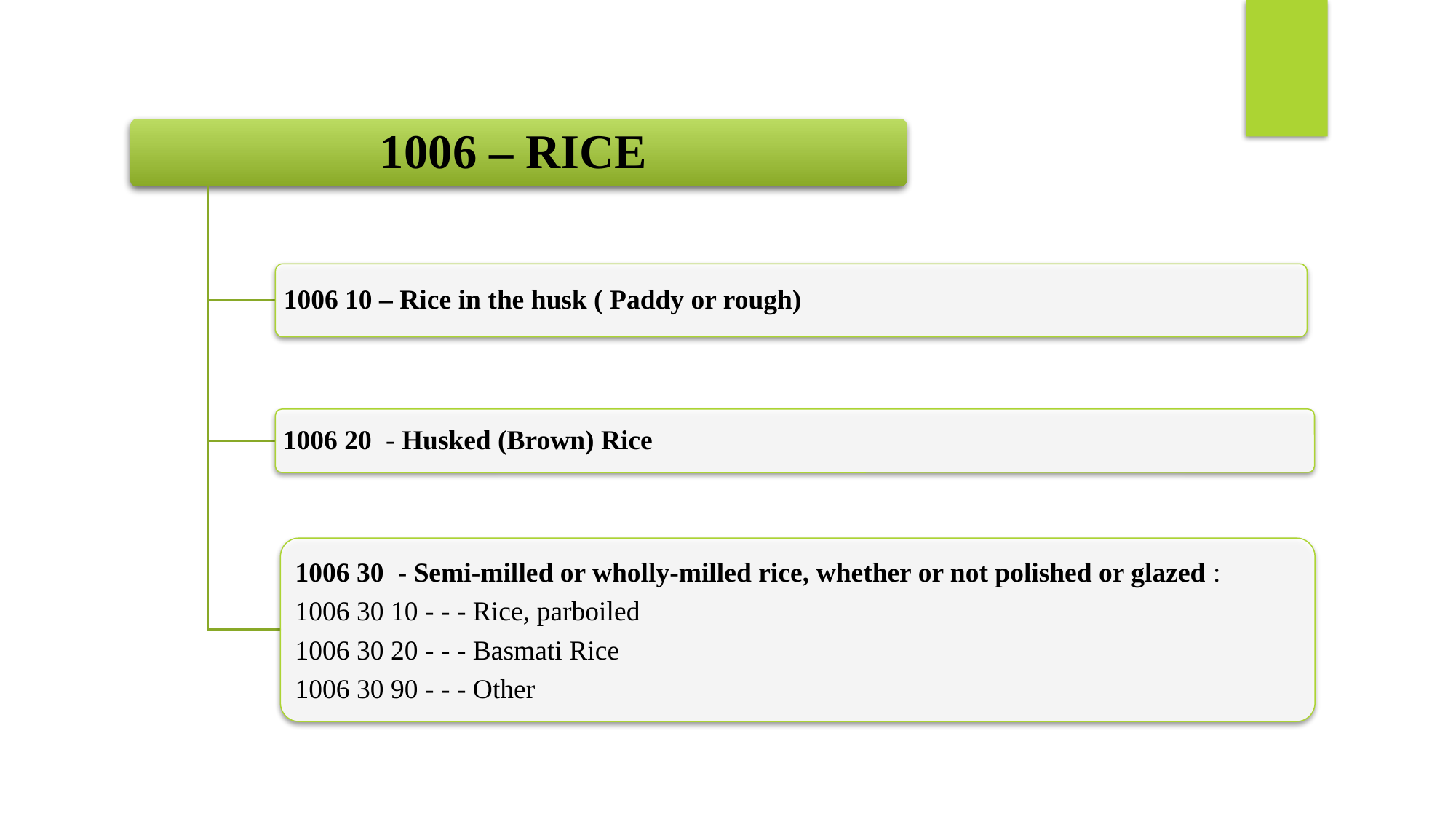

1006 – RICE
1006 10 – Rice in the husk ( Paddy or rough)
1006 20  - Husked (Brown) Rice

1006 30  - Semi-milled or wholly-milled rice, whether or not polished or glazed :
1006 30 10 - - - Rice, parboiled
1006 30 20 - - - Basmati Rice
1006 30 90 - - - Other